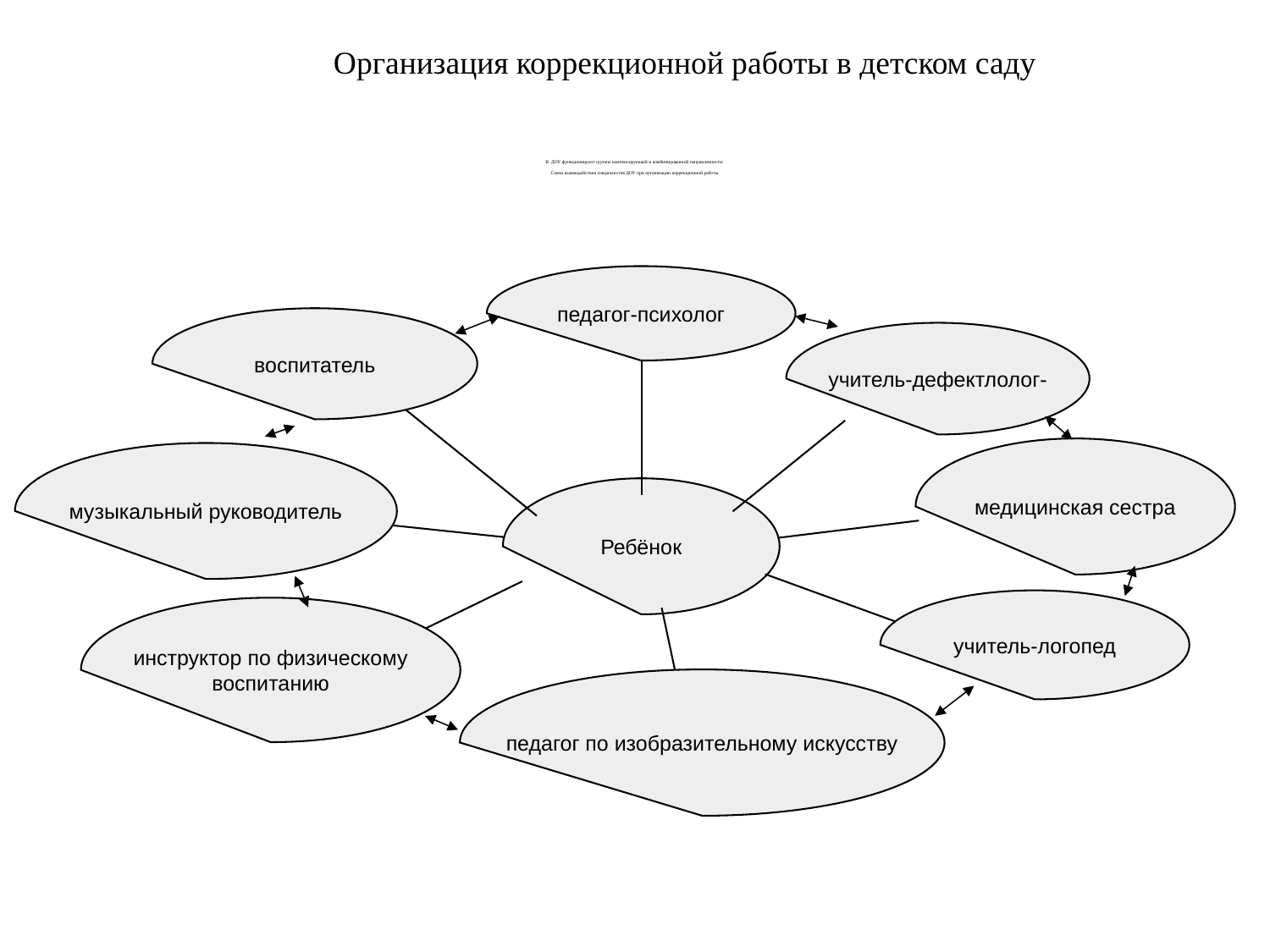

Организация коррекционной работы в детском саду

# В  ДОУ функционируют группы компенсирующей и комбинированной направленности: Схема взаимодействия специалистов ДОУ при организации коррекционной работы
педагог-психолог
воспитатель
учитель-дефектлолог-

медицинская сестра
музыкальный руководитель

Ребёнок

учитель-логопед
инструктор по физическому воспитанию

педагог по изобразительному искусству